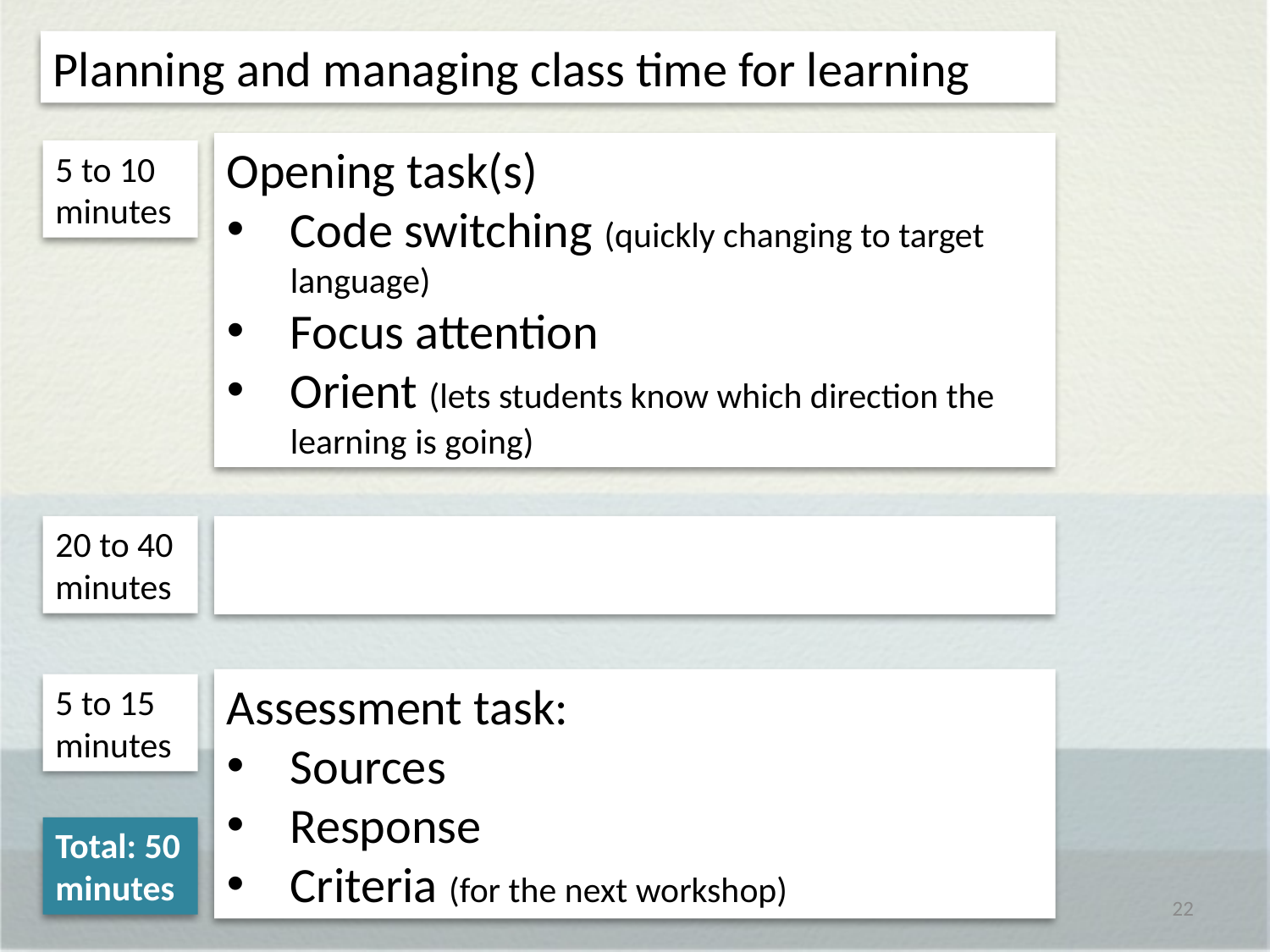

Planning and managing class time for learning
Opening task(s)
Code switching (quickly changing to target language)
Focus attention
Orient (lets students know which direction the learning is going)
5 to 10 minutes
20 to 40 minutes

Assessment task:
Sources
Response
Criteria (for the next workshop)
5 to 15 minutes
Total: 50 minutes
22